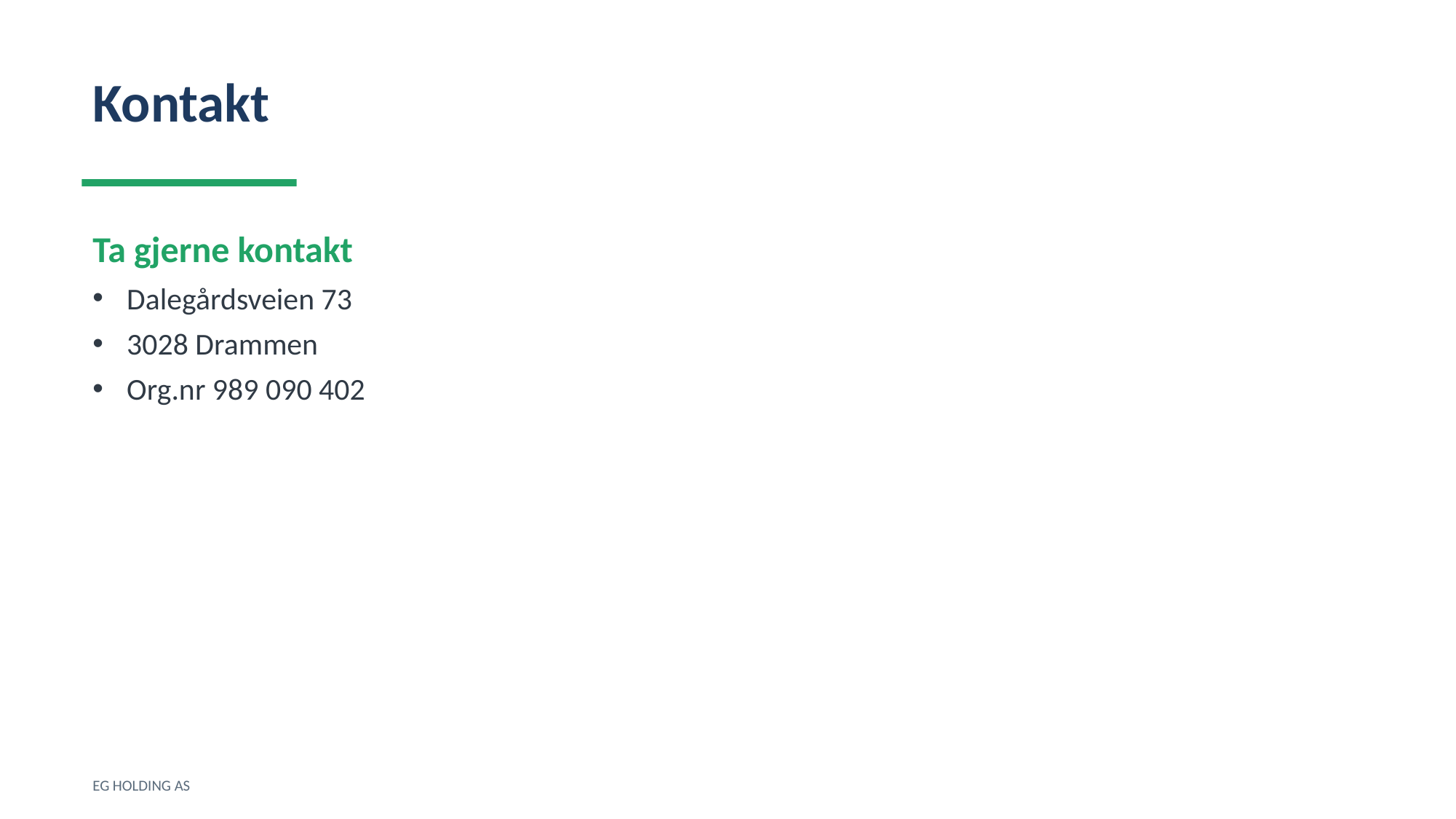

Kontakt

Ta gjerne kontakt
Dalegårdsveien 73
3028 Drammen
Org.nr 989 090 402
EG HOLDING AS